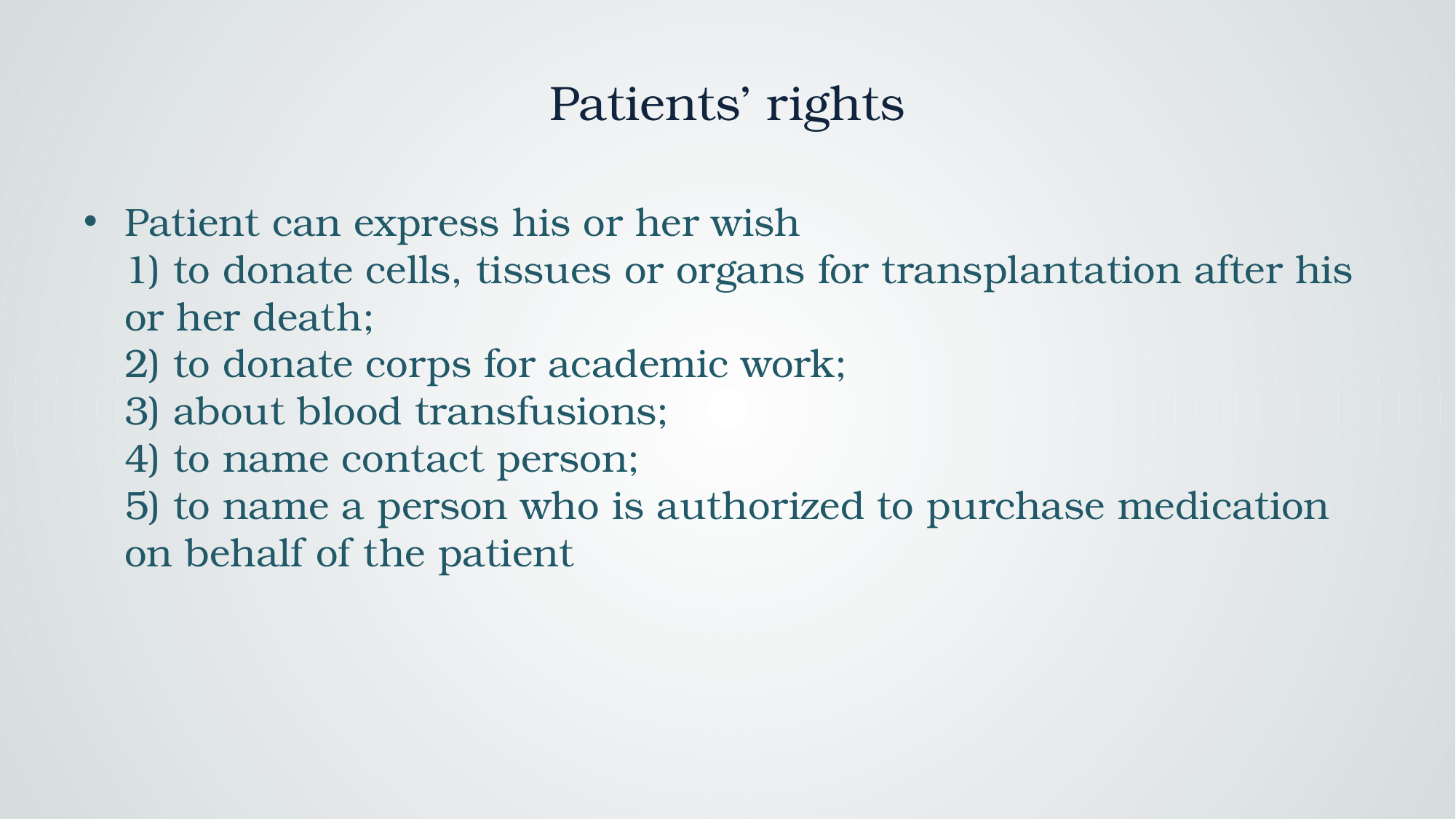

# Patients’ rights
Patient can express his or her wish
1) to donate cells, tissues or organs for transplantation after his or her death;
2) to donate corps for academic work;
3) about blood transfusions;
4) to name contact person;
5) to name a person who is authorized to purchase medication on behalf of the patient